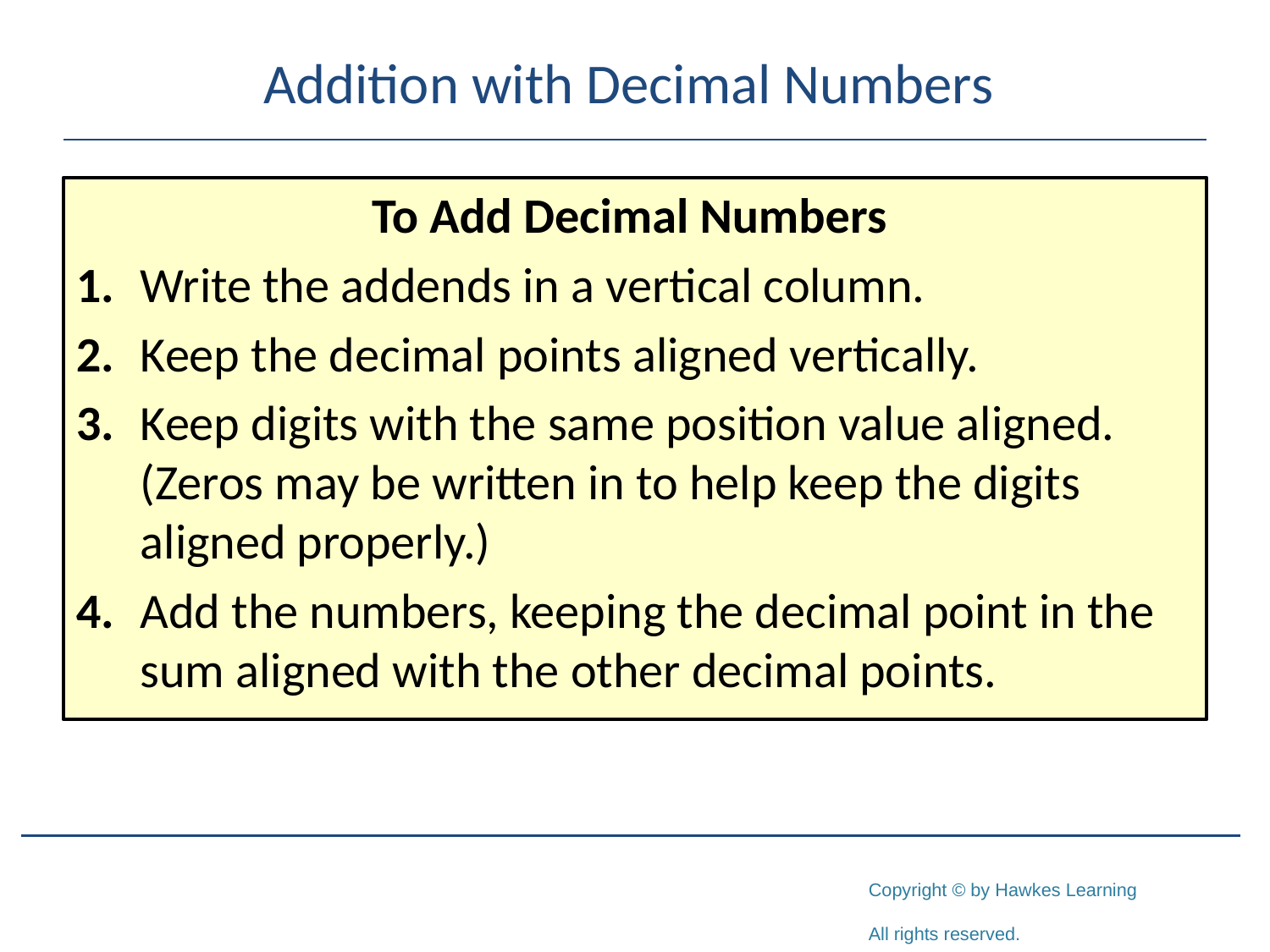

# Addition with Decimal Numbers
To Add Decimal Numbers
1.	Write the addends in a vertical column.
2.	Keep the decimal points aligned vertically.
3.	Keep digits with the same position value aligned. (Zeros may be written in to help keep the digits aligned properly.)
4.	Add the numbers, keeping the decimal point in the sum aligned with the other decimal points.